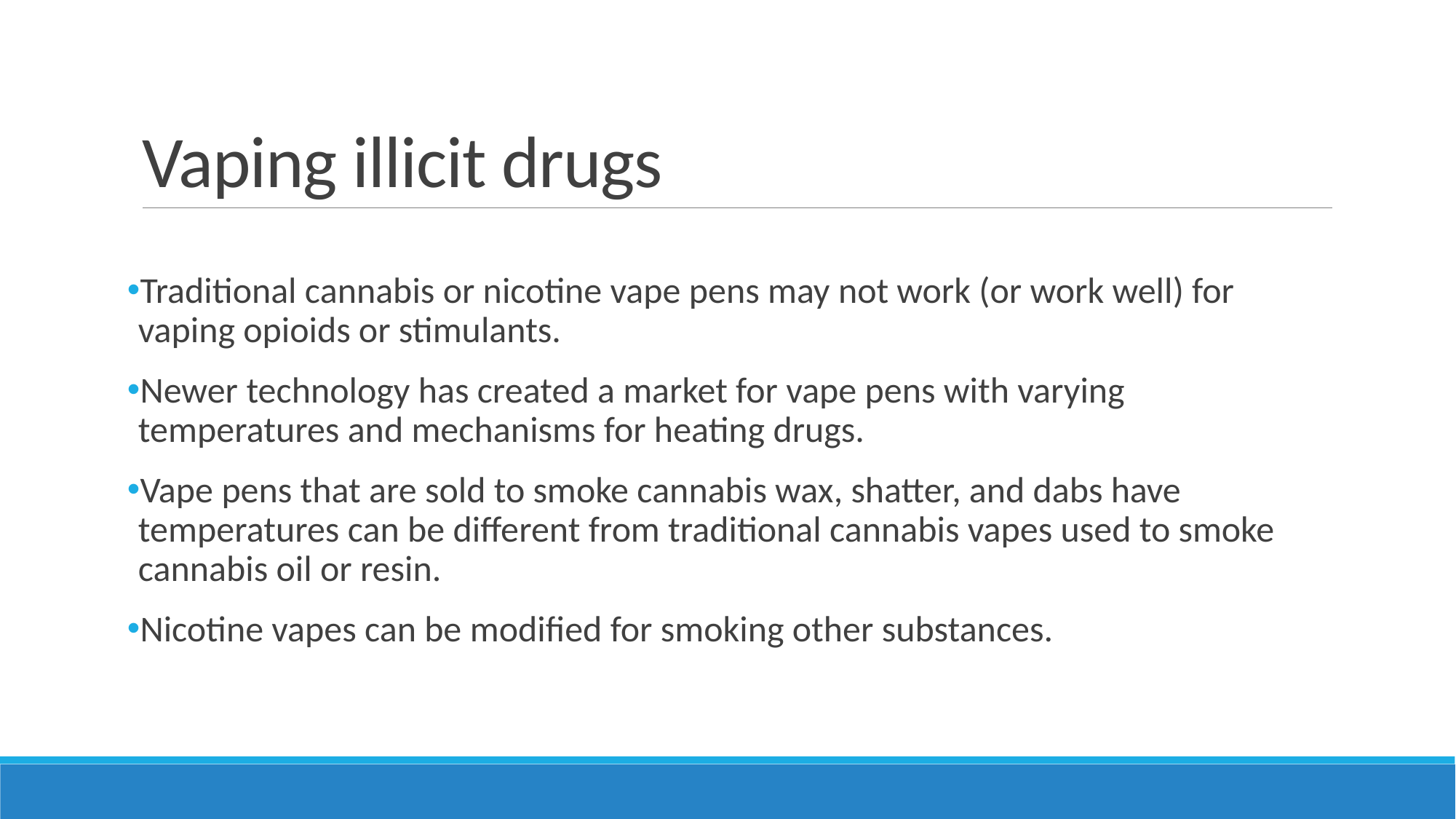

# Vaping illicit drugs
Traditional cannabis or nicotine vape pens may not work (or work well) for vaping opioids or stimulants.
Newer technology has created a market for vape pens with varying temperatures and mechanisms for heating drugs.
Vape pens that are sold to smoke cannabis wax, shatter, and dabs have temperatures can be different from traditional cannabis vapes used to smoke cannabis oil or resin.
Nicotine vapes can be modified for smoking other substances.